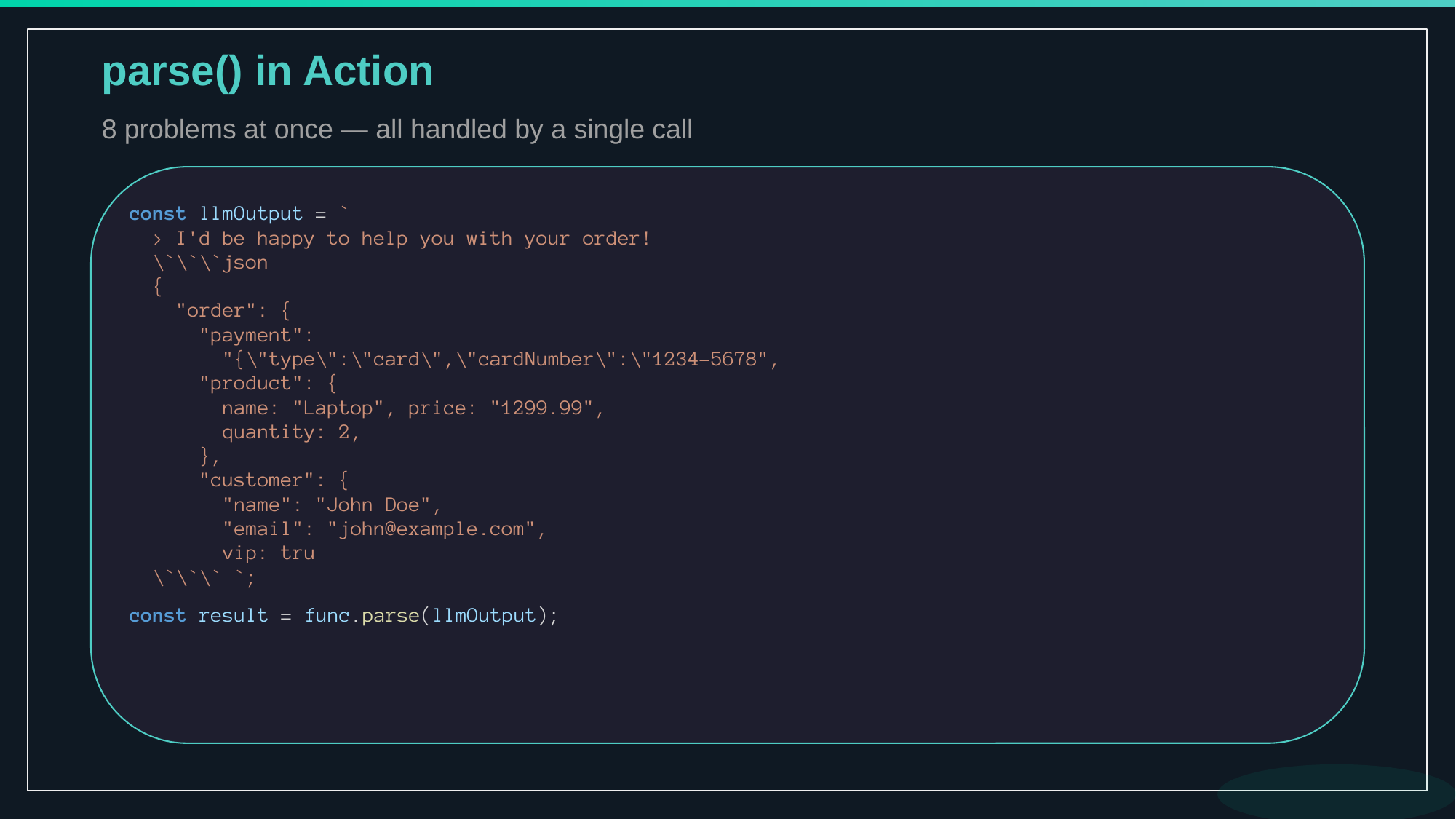

parse() in Action
8 problems at once — all handled by a single call
const llmOutput = `
  > I'd be happy to help you with your order!
  \`\`\`json
  {
    "order": {
      "payment":
        "{\"type\":\"card\",\"cardNumber\":\"1234-5678",
      "product": {
        name: "Laptop", price: "1299.99",
        quantity: 2,
      },
      "customer": {
        "name": "John Doe",
        "email": "john@example.com",
        vip: tru
  \`\`\` `;

const result = func.parse(llmOutput);